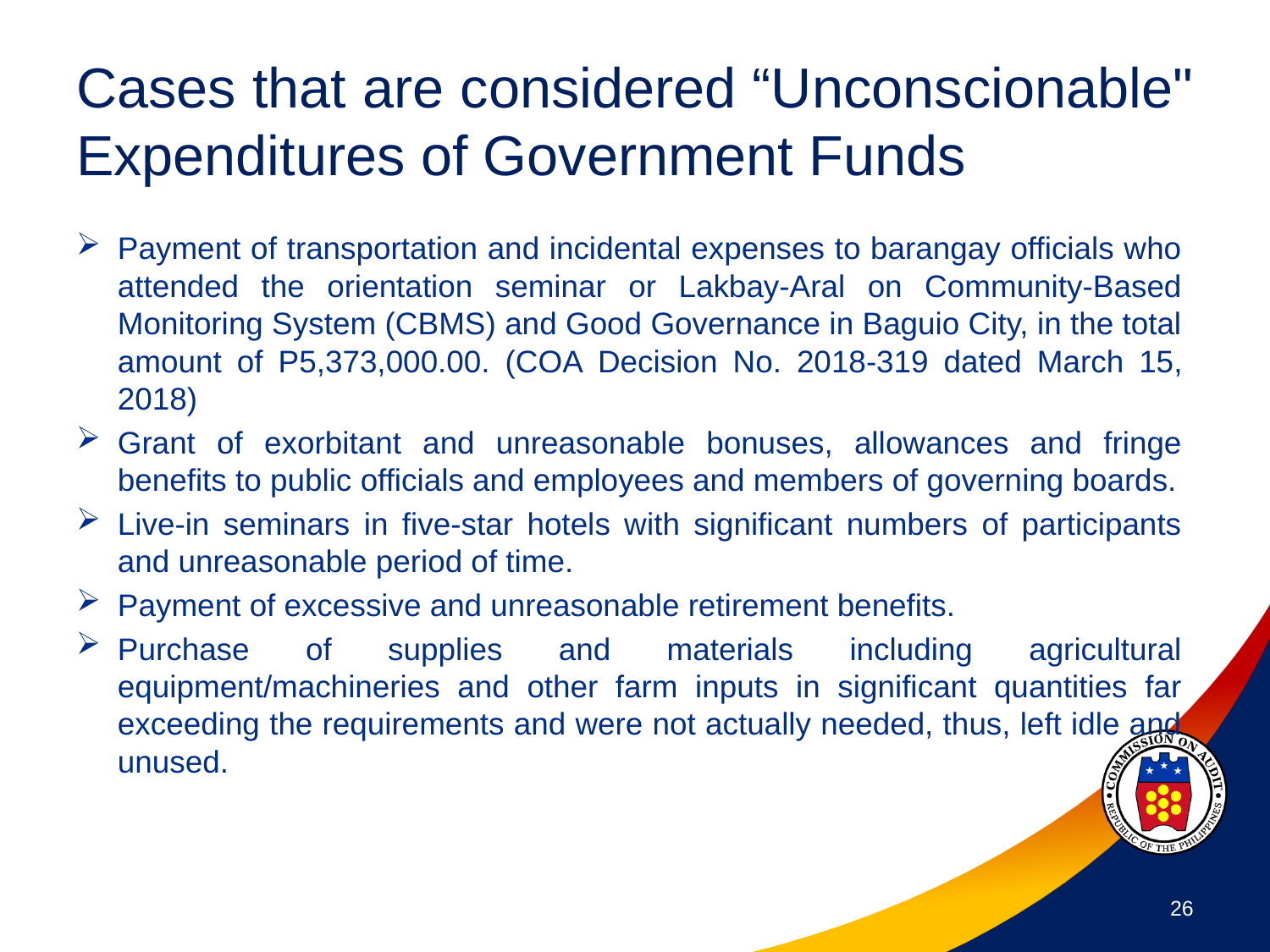

# Cases that are considered “Unconscionable" Expenditures of Government Funds
Payment of transportation and incidental expenses to barangay officials who attended the orientation seminar or Lakbay-Aral on Community-Based Monitoring System (CBMS) and Good Governance in Baguio City, in the total amount of P5,373,000.00. (COA Decision No. 2018-319 dated March 15, 2018)
Grant of exorbitant and unreasonable bonuses, allowances and fringe benefits to public officials and employees and members of governing boards.
Live-in seminars in five-star hotels with significant numbers of participants and unreasonable period of time.
Payment of excessive and unreasonable retirement benefits.
Purchase of supplies and materials including agricultural equipment/machineries and other farm inputs in significant quantities far exceeding the requirements and were not actually needed, thus, left idle and unused.
26